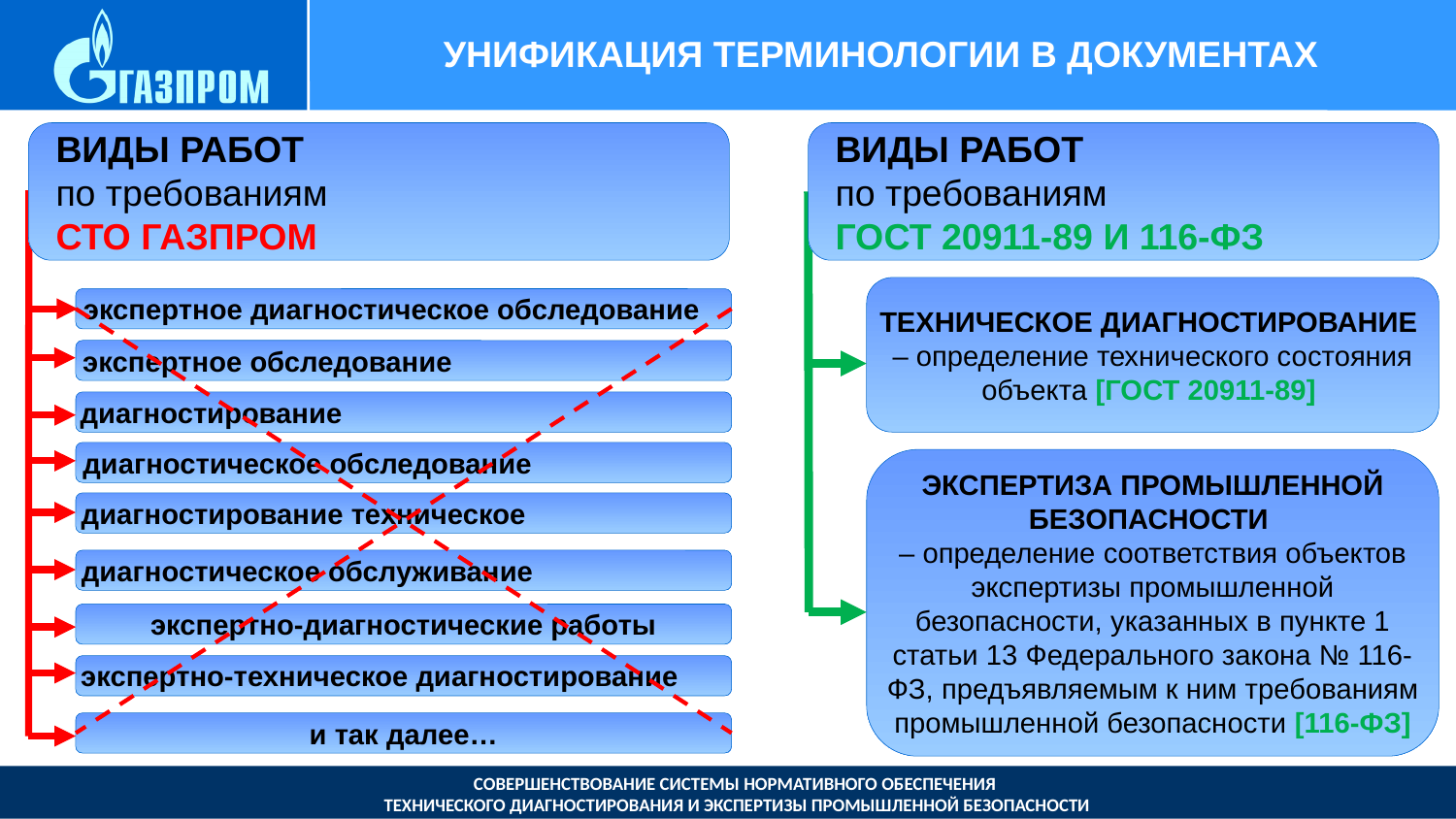

# унификация терминологии в документах
  Виды работ
  по требованиям
  СТО Газпром
  Виды работ
  по требованиям
  ГОСТ 20911-89 и 116-ФЗ
ТЕХНИЧЕСКОЕ ДИАГНОСТИРОВАНИЕ
– определение технического состояния объекта [ГОСТ 20911-89]
экспертное диагностическое обследование
экспертное обследование
диагностирование
диагностическое обследование
ЭКСПЕРТИЗА ПРОМЫШЛЕННОЙ БЕЗОПАСНОСТИ
– определение соответствия объектов экспертизы промышленной безопасности, указанных в пункте 1 статьи 13 Федерального закона № 116-ФЗ, предъявляемым к ним требованиям промышленной безопасности [116-ФЗ]
диагностирование техническое
диагностическое обслуживание
экспертно-диагностические работы
экспертно-техническое диагностирование
и так далее…